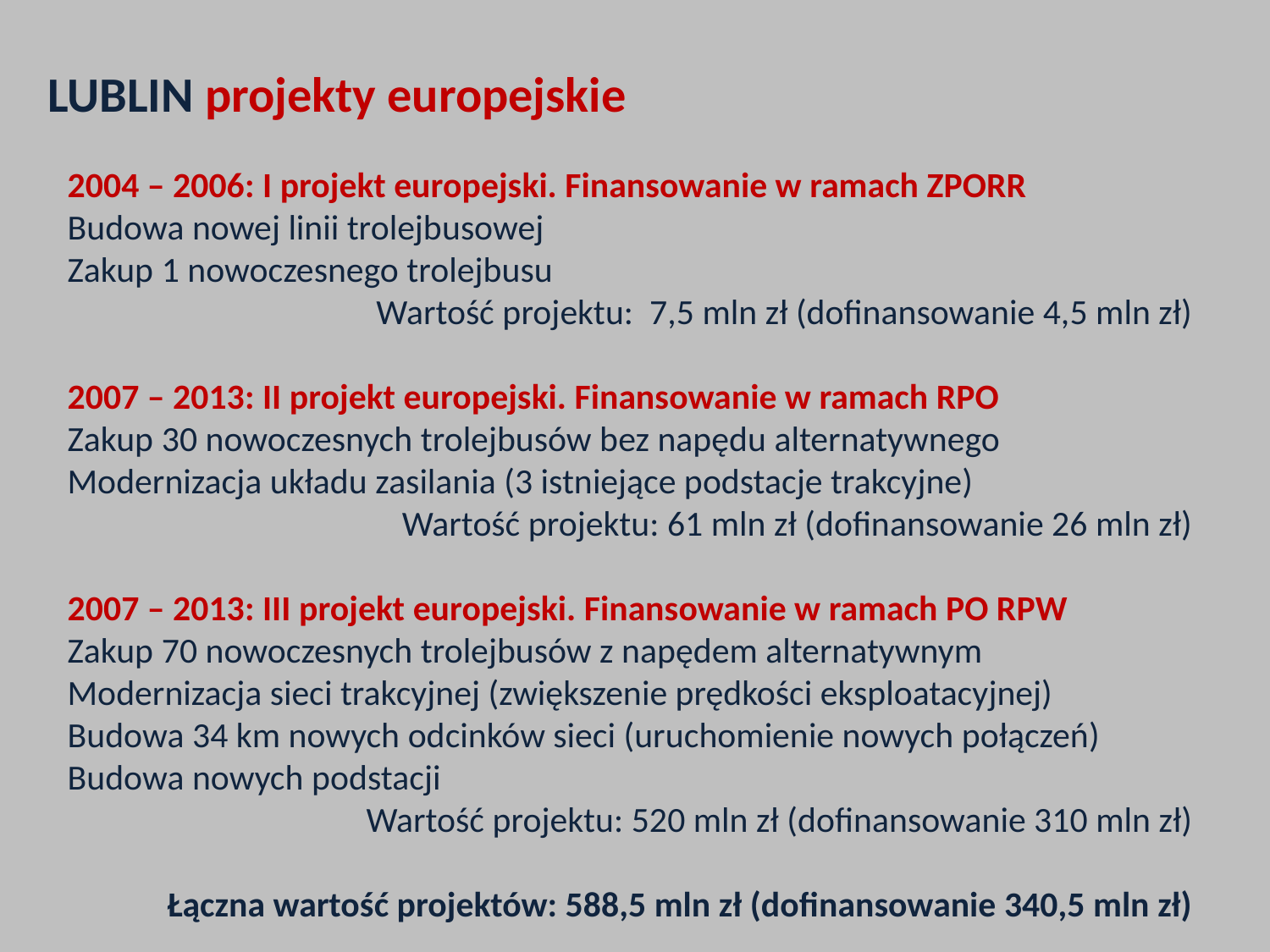

# LUBLIN projekty europejskie
2004 – 2006: I projekt europejski. Finansowanie w ramach ZPORR
Budowa nowej linii trolejbusowej
Zakup 1 nowoczesnego trolejbusu
Wartość projektu:  7,5 mln zł (dofinansowanie 4,5 mln zł)

2007 – 2013: II projekt europejski. Finansowanie w ramach RPO
Zakup 30 nowoczesnych trolejbusów bez napędu alternatywnego
Modernizacja układu zasilania (3 istniejące podstacje trakcyjne)
Wartość projektu: 61 mln zł (dofinansowanie 26 mln zł)

2007 – 2013: III projekt europejski. Finansowanie w ramach PO RPW
Zakup 70 nowoczesnych trolejbusów z napędem alternatywnym
Modernizacja sieci trakcyjnej (zwiększenie prędkości eksploatacyjnej)
Budowa 34 km nowych odcinków sieci (uruchomienie nowych połączeń)
Budowa nowych podstacji
Wartość projektu: 520 mln zł (dofinansowanie 310 mln zł)

Łączna wartość projektów: 588,5 mln zł (dofinansowanie 340,5 mln zł)